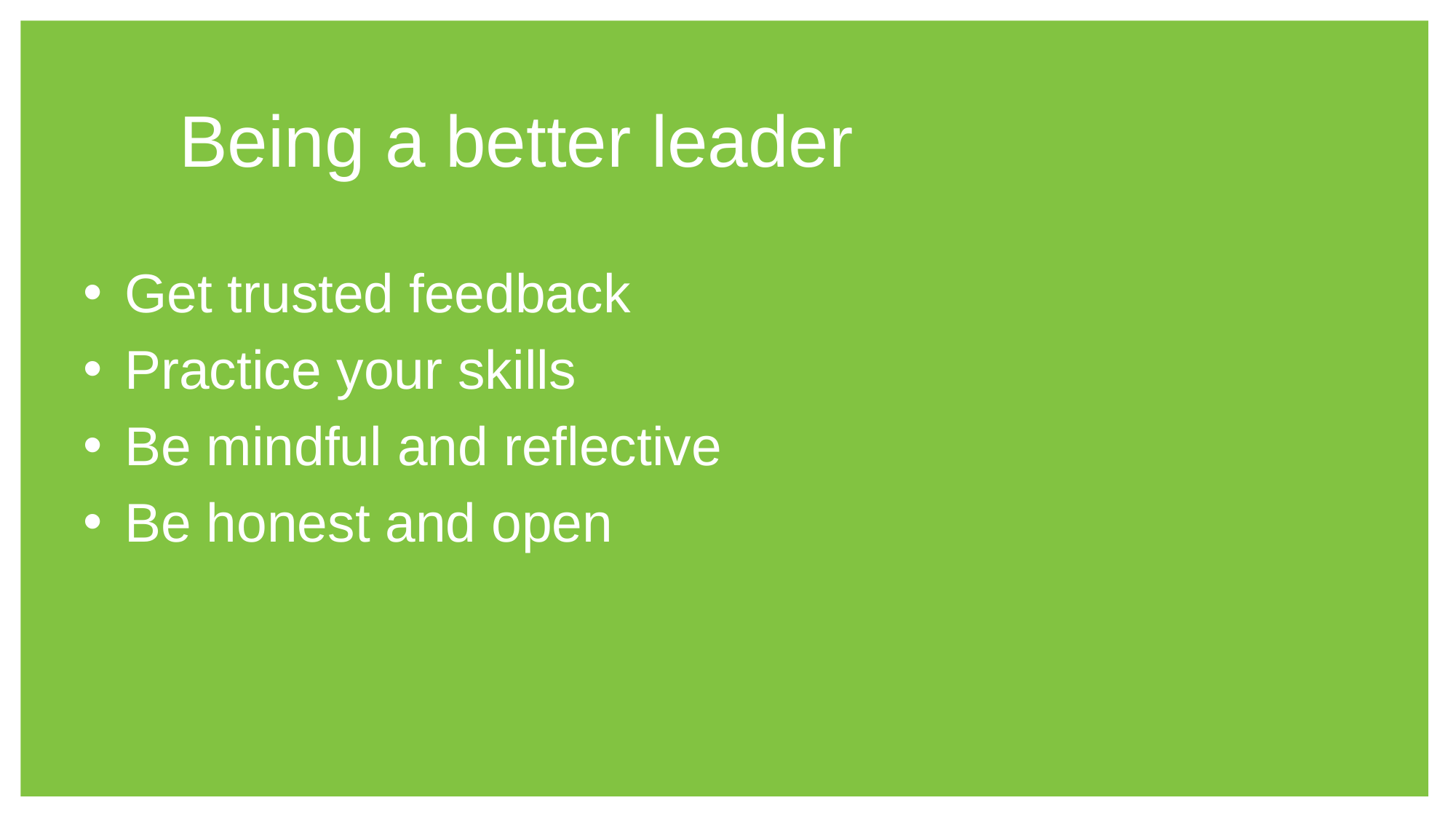

Being a better leader

Get trusted feedback
Practice your skills
Be mindful and reflective
Be honest and open